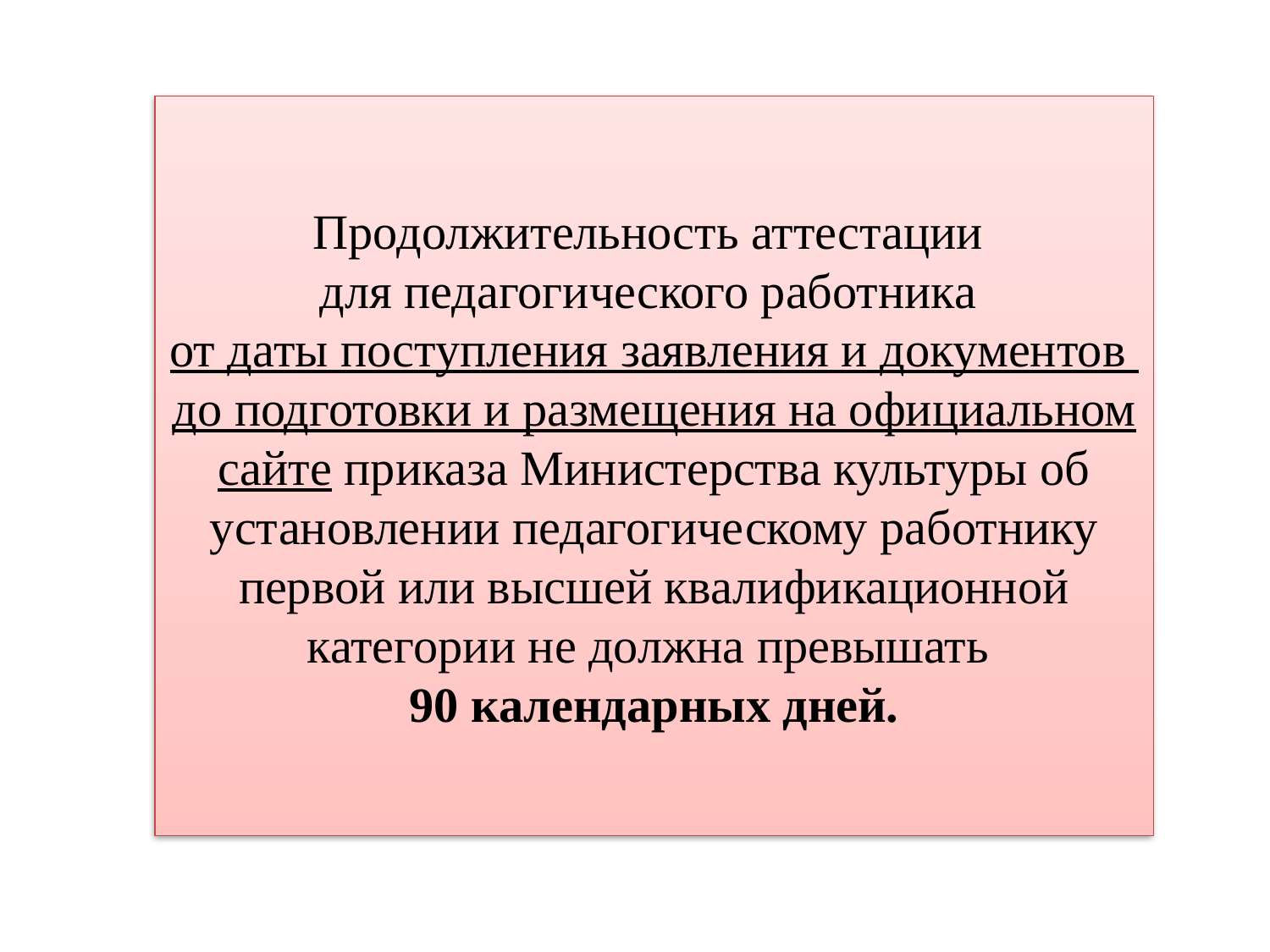

# Продолжительность аттестации для педагогического работника от даты поступления заявления и документов до подготовки и размещения на официальном сайте приказа Министерства культуры об установлении педагогическому работнику первой или высшей квалификационной категории не должна превышать 90 календарных дней.